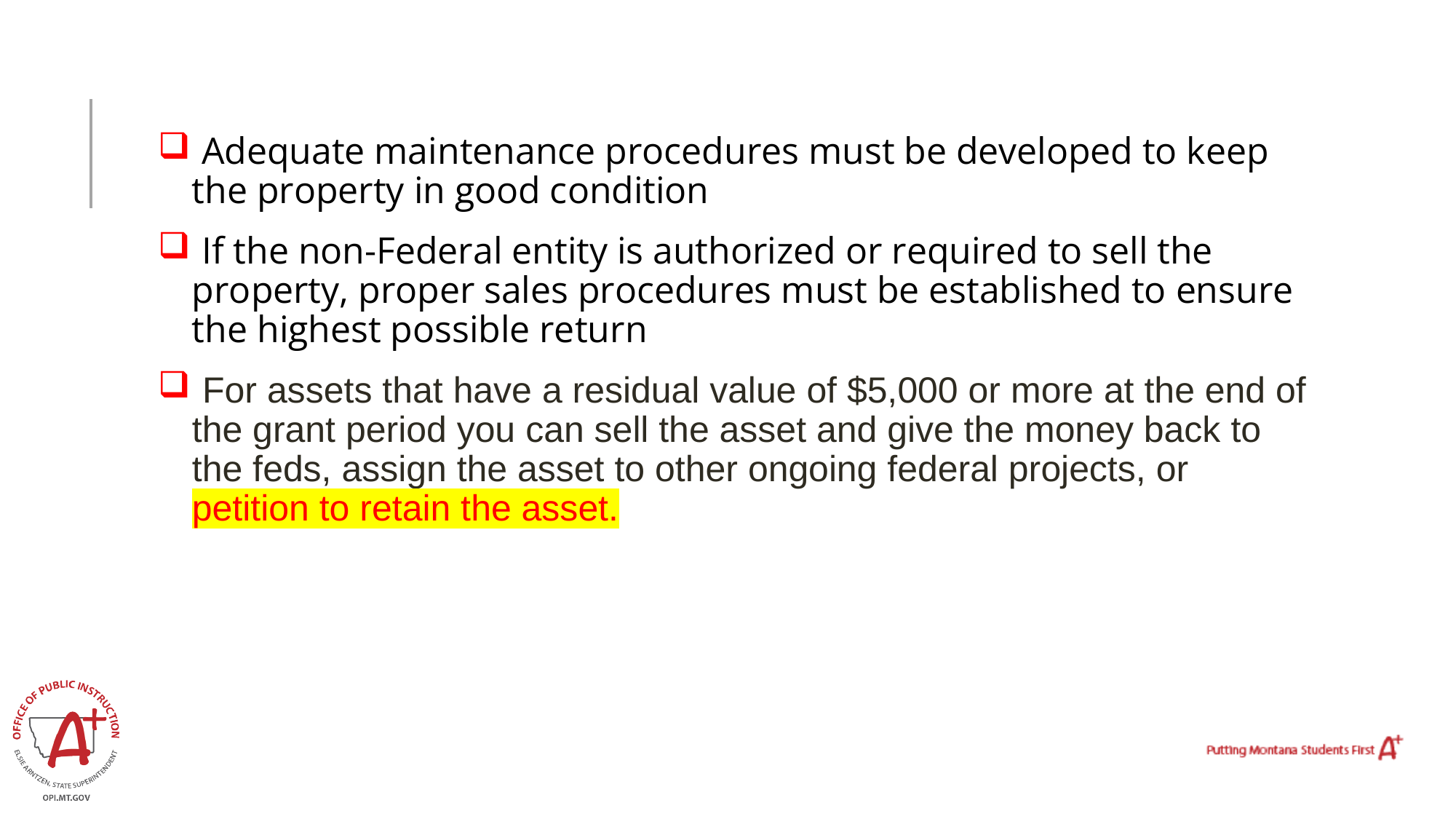

Adequate maintenance procedures must be developed to keep the property in good condition
 If the non-Federal entity is authorized or required to sell the property, proper sales procedures must be established to ensure the highest possible return
 For assets that have a residual value of $5,000 or more at the end of the grant period you can sell the asset and give the money back to the feds, assign the asset to other ongoing federal projects, or petition to retain the asset.